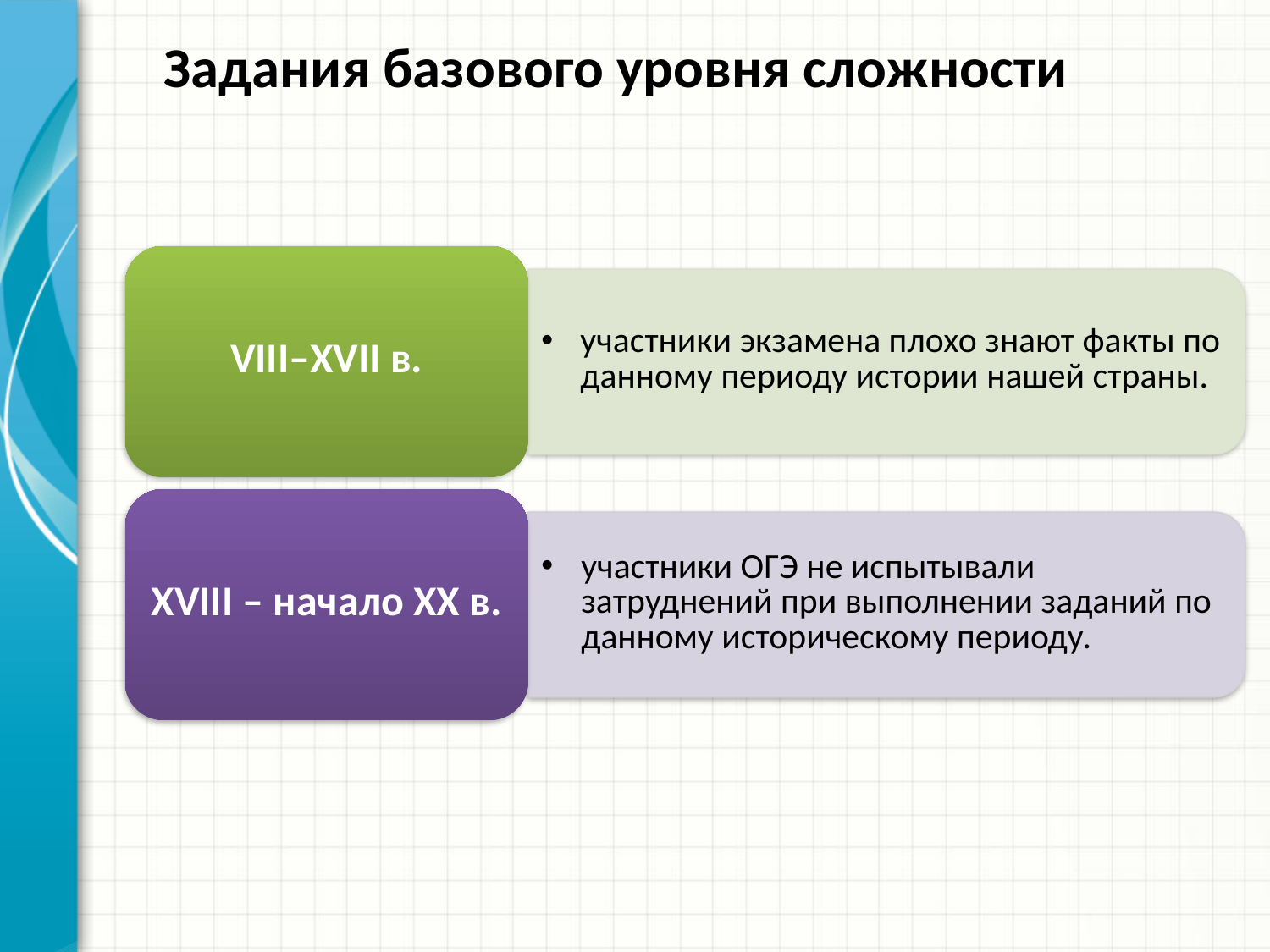

# Задания базового уровня сложности
VIII–XVII в.
XVIII – начало ХХ в.
участники ОГЭ не испытывали затруднений при выполнении заданий по данному историческому периоду.
участники экзамена плохо знают факты по данному периоду истории нашей страны.